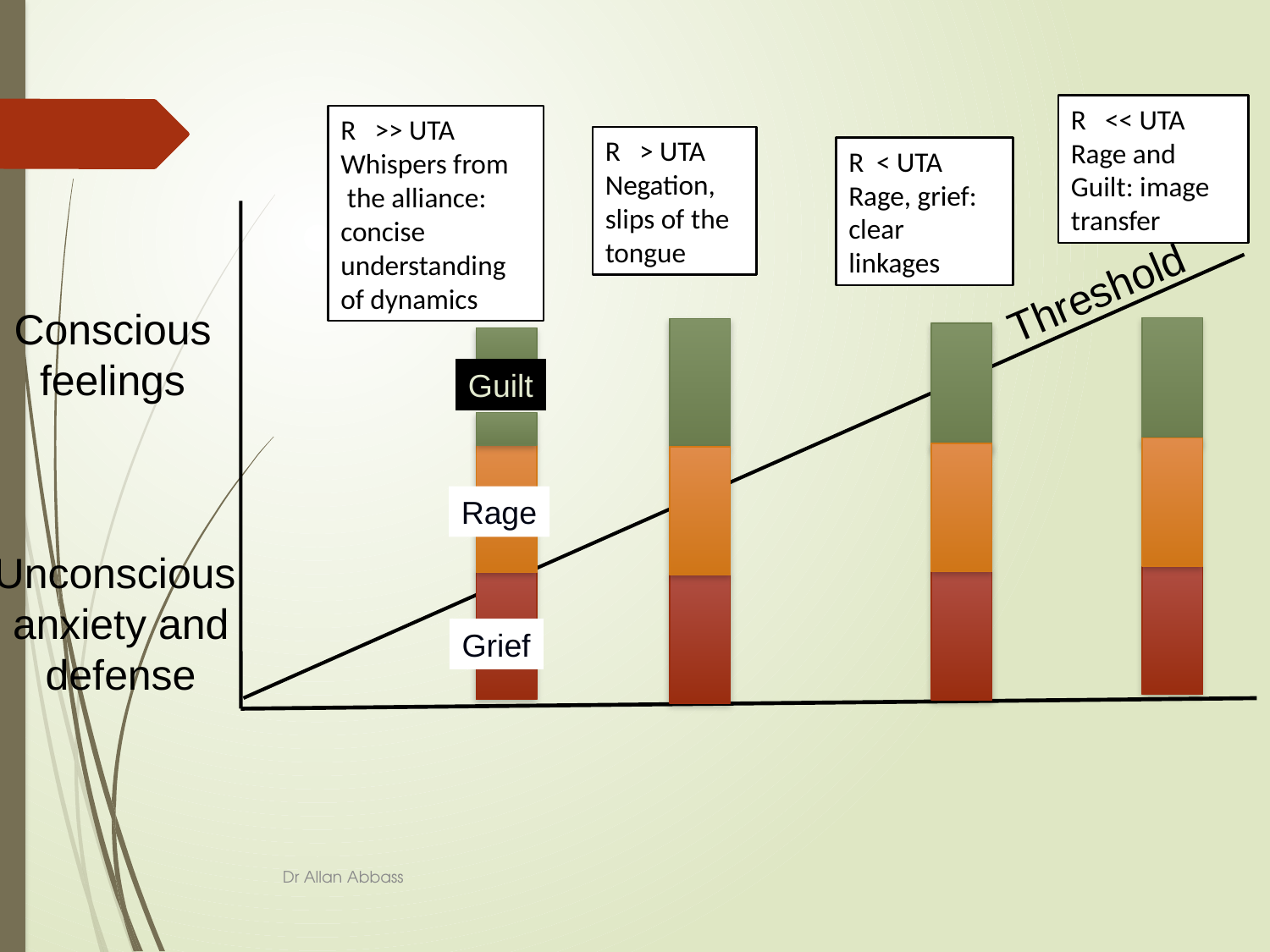

R   << UTA
Rage and Guilt: image transfer
R   >> UTA
Whispers from
 the alliance: concise
understanding
of dynamics
R   > UTA
Negation, slips of the tongue
R  < UTA
Rage, grief:
clear linkages

Threshold
Conscious
feelings

Guilt

Rage
Unconscious
anxiety and
defense

Grief

Dr Allan Abbass